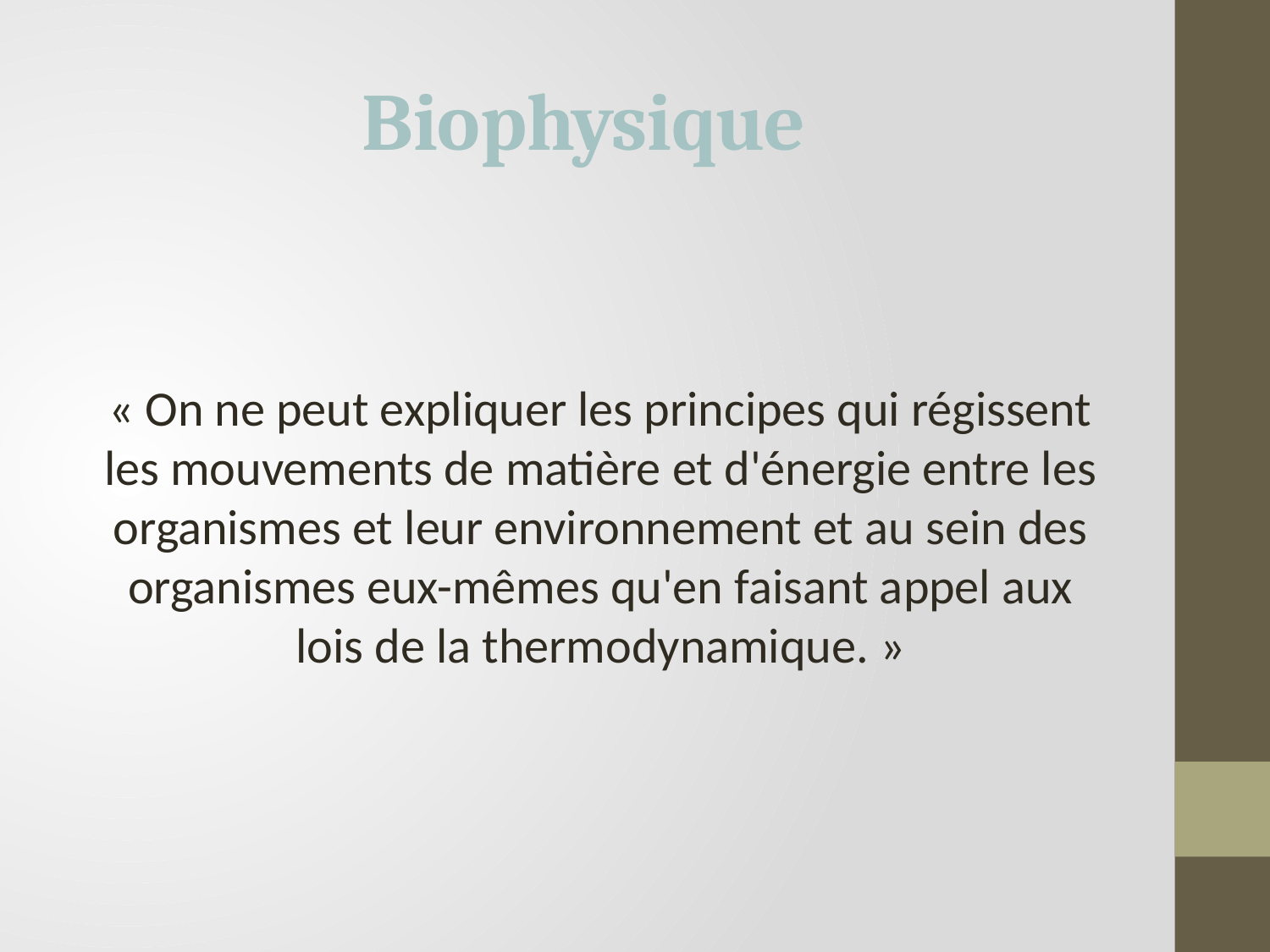

# Biophysique

« On ne peut expliquer les principes qui régissent les mouvements de matière et d'énergie entre les organismes et leur environnement et au sein des organismes eux-mêmes qu'en faisant appel aux lois de la thermodynamique. »